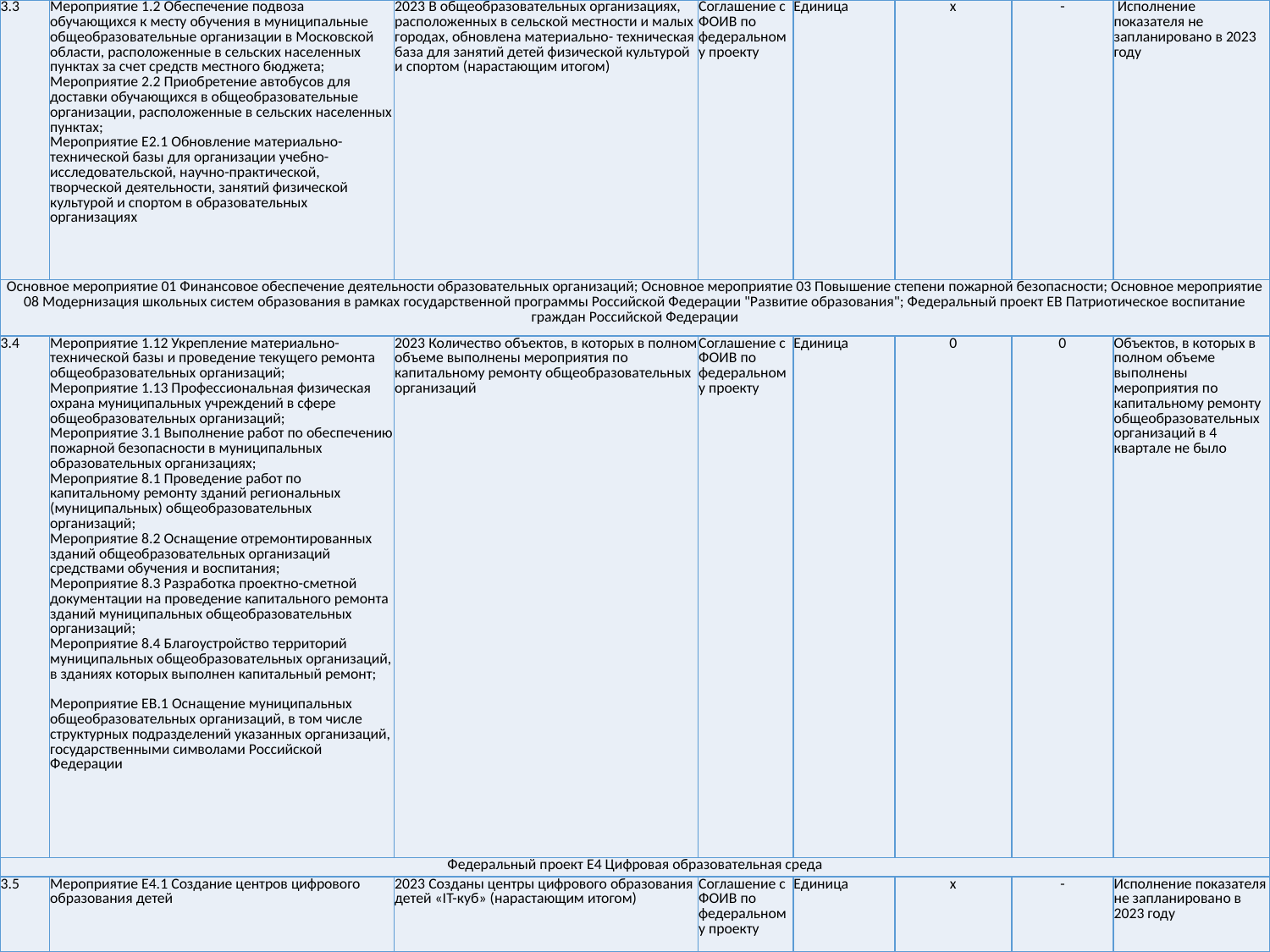

| 3.3 | Мероприятие 1.2 Обеспечение подвоза обучающихся к месту обучения в муниципальные общеобразовательные организации в Московской области, расположенные в сельских населенных пунктах за счет средств местного бюджета; Мероприятие 2.2 Приобретение автобусов для доставки обучающихся в общеобразовательные организации, расположенные в сельских населенных пунктах; Мероприятие E2.1 Обновление материально-технической базы для организации учебно-исследовательской, научно-практической, творческой деятельности, занятий физической культурой и спортом в образовательных организациях | 2023 В общеобразовательных организациях, расположенных в сельской местности и малых городах, обновлена материально- техническая база для занятий детей физической культурой и спортом (нарастающим итогом) | Соглашение с ФОИВ по федеральному проекту | Единица | х | - | Исполнение показателя не запланировано в 2023 году |
| --- | --- | --- | --- | --- | --- | --- | --- |
| Основное мероприятие 01 Финансовое обеспечение деятельности образовательных организаций; Основное мероприятие 03 Повышение степени пожарной безопасности; Основное мероприятие 08 Модернизация школьных систем образования в рамках государственной программы Российской Федерации "Развитие образования"; Федеральный проект EВ Патриотическое воспитание граждан Российской Федерации |  |  |  |  |  |  |  |
| 3.4 | Мероприятие 1.12 Укрепление материально-технической базы и проведение текущего ремонта общеобразовательных организаций; Мероприятие 1.13 Профессиональная физическая охрана муниципальных учреждений в сфере общеобразовательных организаций; Мероприятие 3.1 Выполнение работ по обеспечению пожарной безопасности в муниципальных образовательных организациях; Мероприятие 8.1 Проведение работ по капитальному ремонту зданий региональных (муниципальных) общеобразовательных организаций; Мероприятие 8.2 Оснащение отремонтированных зданий общеобразовательных организаций средствами обучения и воспитания; Мероприятие 8.3 Разработка проектно-сметной документации на проведение капитального ремонта зданий муниципальных общеобразовательных организаций; Мероприятие 8.4 Благоустройство территорий муниципальных общеобразовательных организаций, в зданиях которых выполнен капитальный ремонт; Мероприятие EВ.1 Оснащение муниципальных общеобразовательных организаций, в том числе структурных подразделений указанных организаций, государственными символами Российской Федерации | 2023 Количество объектов, в которых в полном объеме выполнены мероприятия по капитальному ремонту общеобразовательных организаций | Соглашение с ФОИВ по федеральному проекту | Единица | 0 | 0 | Объектов, в которых в полном объеме выполнены мероприятия по капитальному ремонту общеобразовательных организаций в 4 квартале не было |
| Федеральный проект E4 Цифровая образовательная среда |  |  |  |  |  |  |  |
| 3.5 | Мероприятие E4.1 Создание центров цифрового образования детей | 2023 Созданы центры цифрового образования детей «IT-куб» (нарастающим итогом) | Соглашение с ФОИВ по федеральному проекту | Единица | х | - | Исполнение показателя не запланировано в 2023 году |